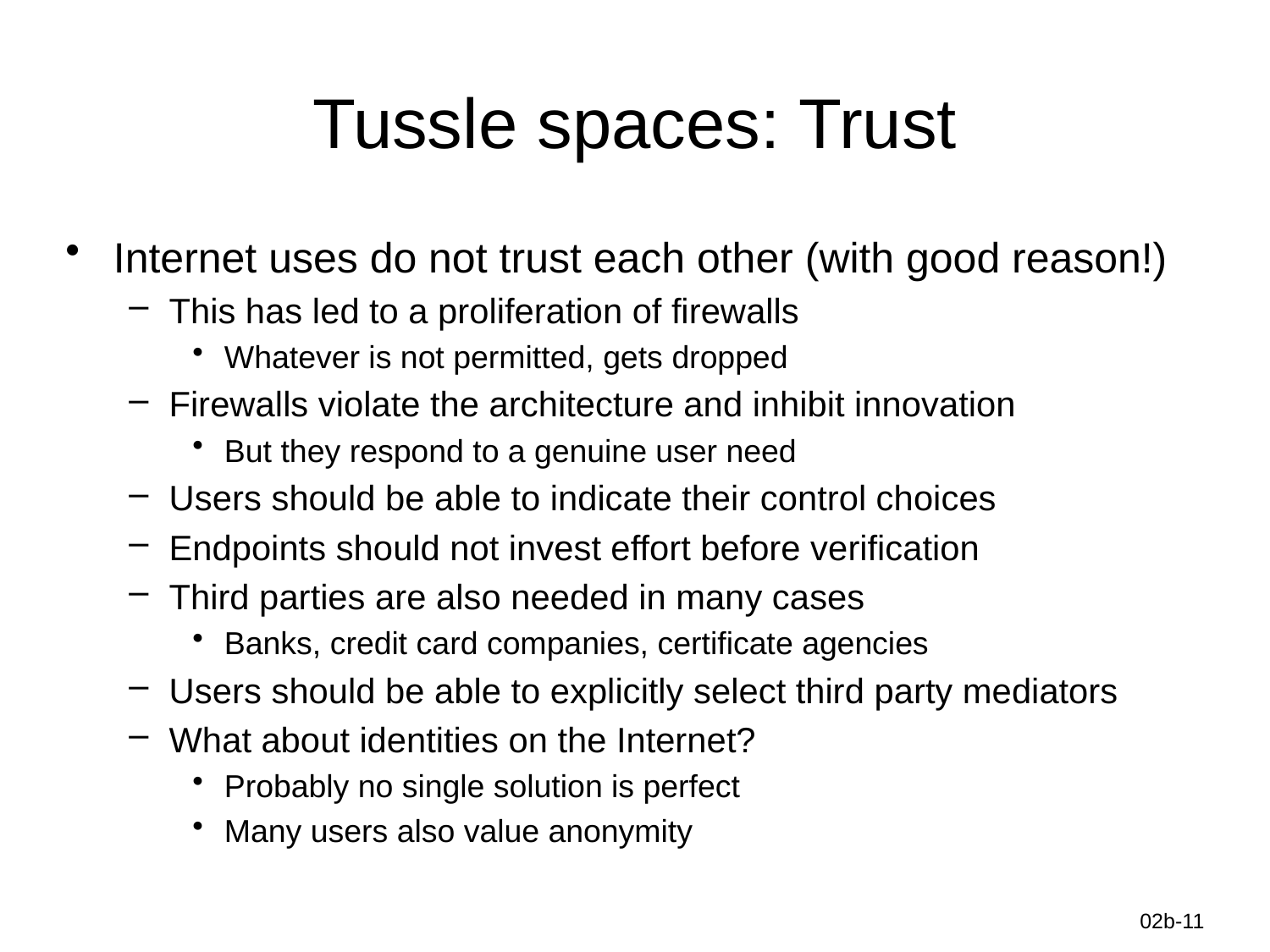

# Tussle spaces: Trust
Internet uses do not trust each other (with good reason!)
This has led to a proliferation of firewalls
Whatever is not permitted, gets dropped
Firewalls violate the architecture and inhibit innovation
But they respond to a genuine user need
Users should be able to indicate their control choices
Endpoints should not invest effort before verification
Third parties are also needed in many cases
Banks, credit card companies, certificate agencies
Users should be able to explicitly select third party mediators
What about identities on the Internet?
Probably no single solution is perfect
Many users also value anonymity
Information-Centric Networks
02b-11